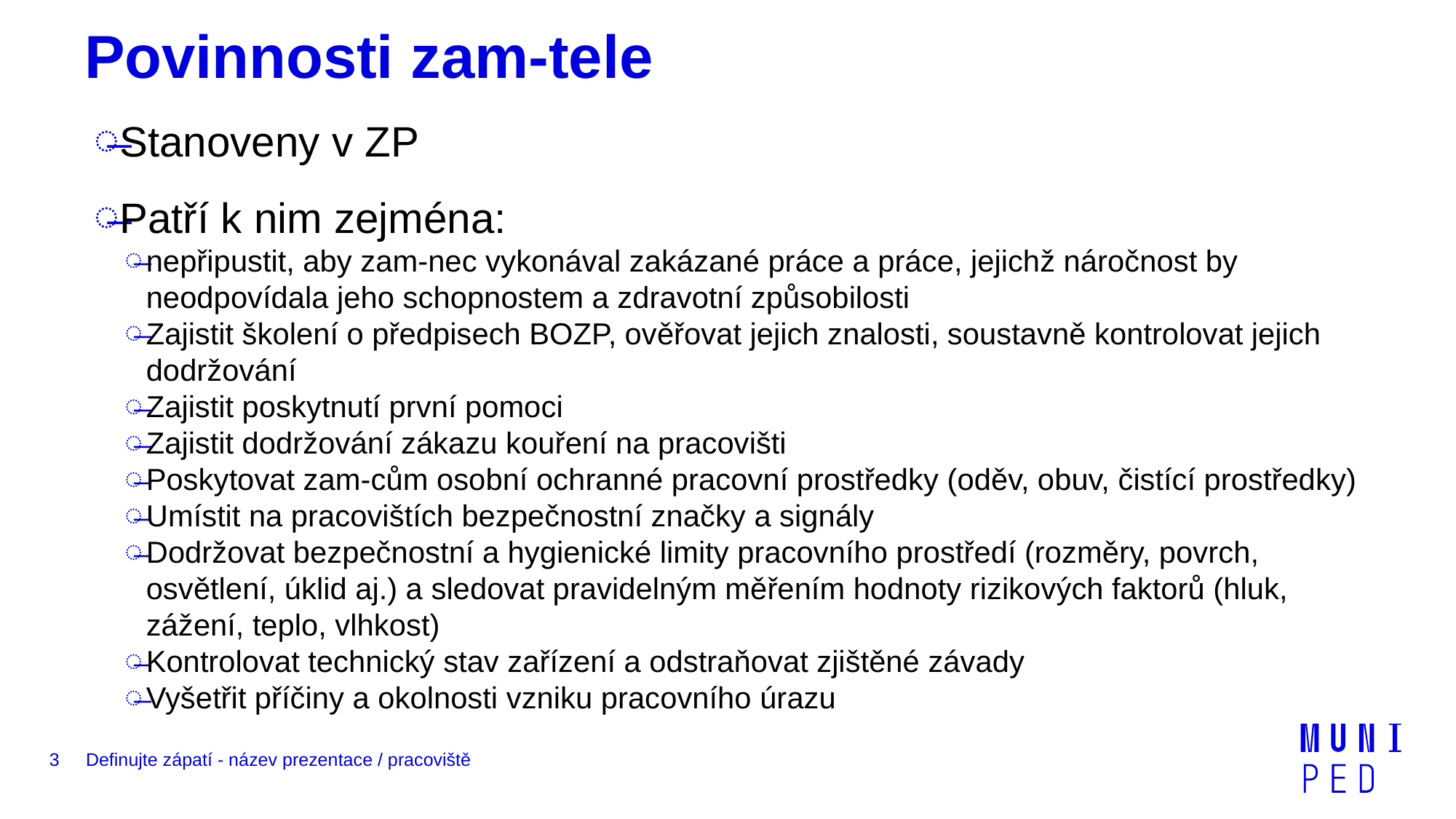

# Povinnosti zam-tele
Stanoveny v ZP
Patří k nim zejména:
nepřipustit, aby zam-nec vykonával zakázané práce a práce, jejichž náročnost by neodpovídala jeho schopnostem a zdravotní způsobilosti
Zajistit školení o předpisech BOZP, ověřovat jejich znalosti, soustavně kontrolovat jejich dodržování
Zajistit poskytnutí první pomoci
Zajistit dodržování zákazu kouření na pracovišti
Poskytovat zam-cům osobní ochranné pracovní prostředky (oděv, obuv, čistící prostředky)
Umístit na pracovištích bezpečnostní značky a signály
Dodržovat bezpečnostní a hygienické limity pracovního prostředí (rozměry, povrch, osvětlení, úklid aj.) a sledovat pravidelným měřením hodnoty rizikových faktorů (hluk, zážení, teplo, vlhkost)
Kontrolovat technický stav zařízení a odstraňovat zjištěné závady
Vyšetřit příčiny a okolnosti vzniku pracovního úrazu
3
Definujte zápatí - název prezentace / pracoviště